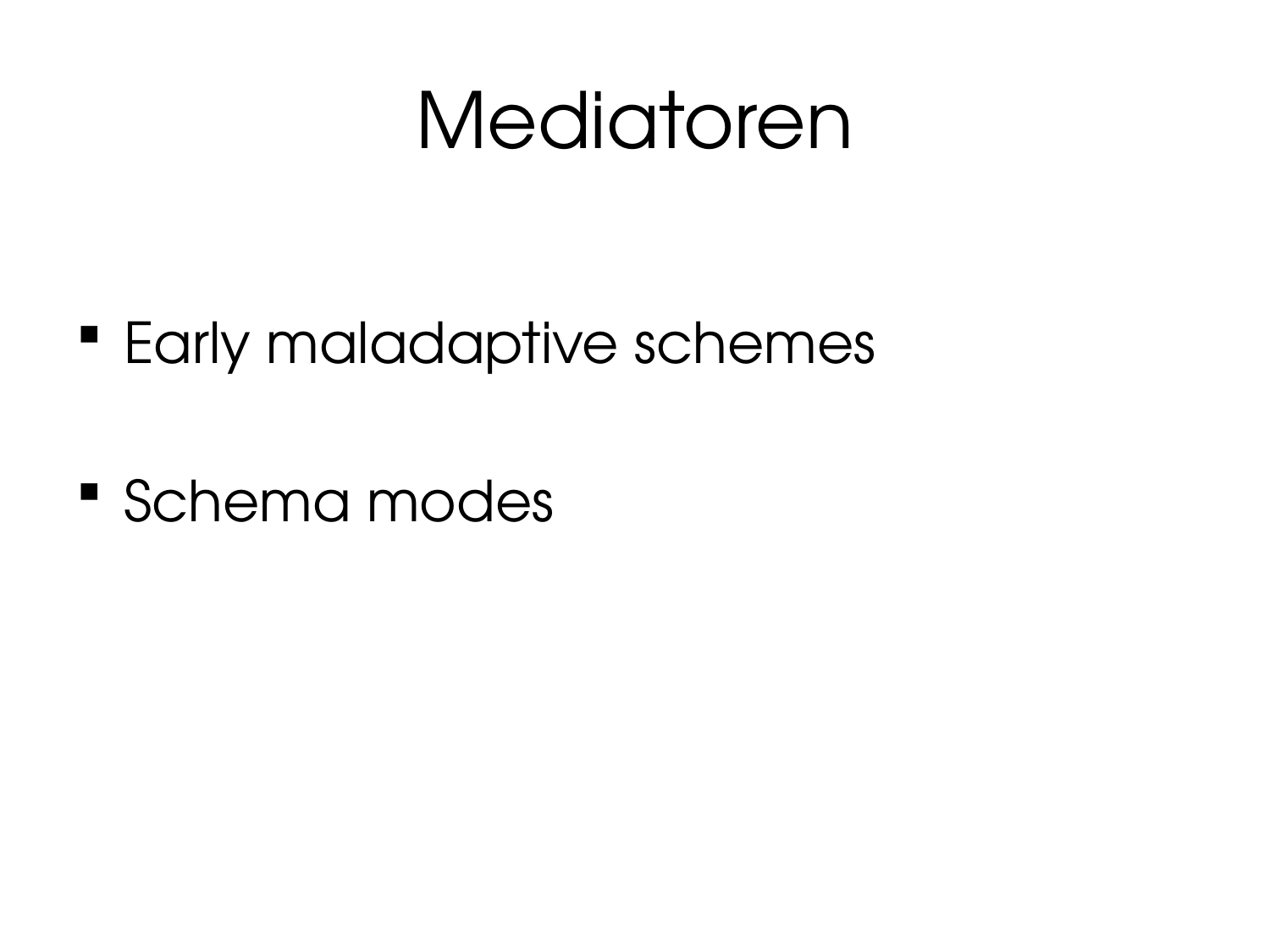

# Mediatoren

Early maladaptive schemes

Schema modes